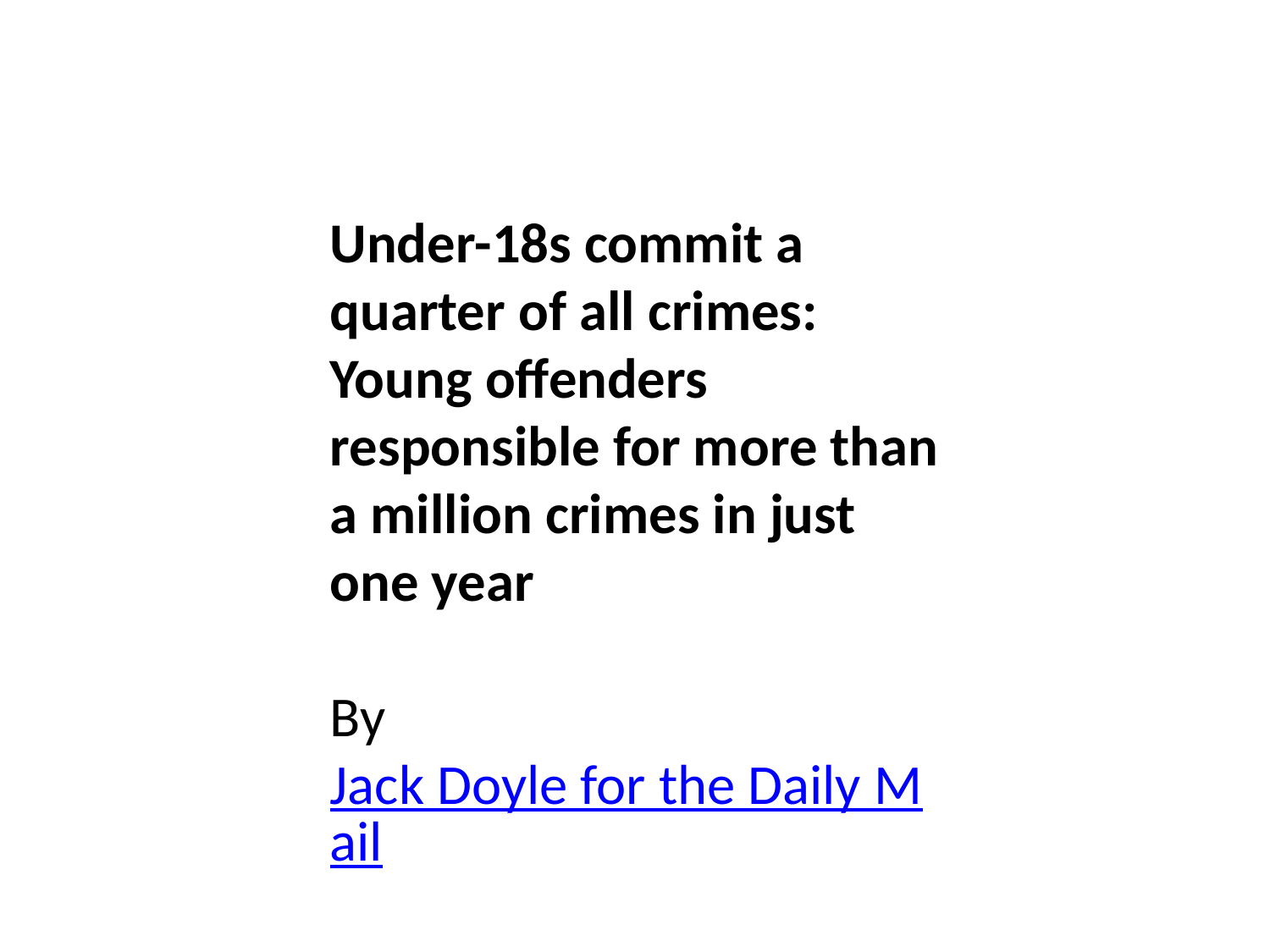

Under-18s commit a quarter of all crimes: Young offenders responsible for more than a million crimes in just one year
By Jack Doyle for the Daily Mail